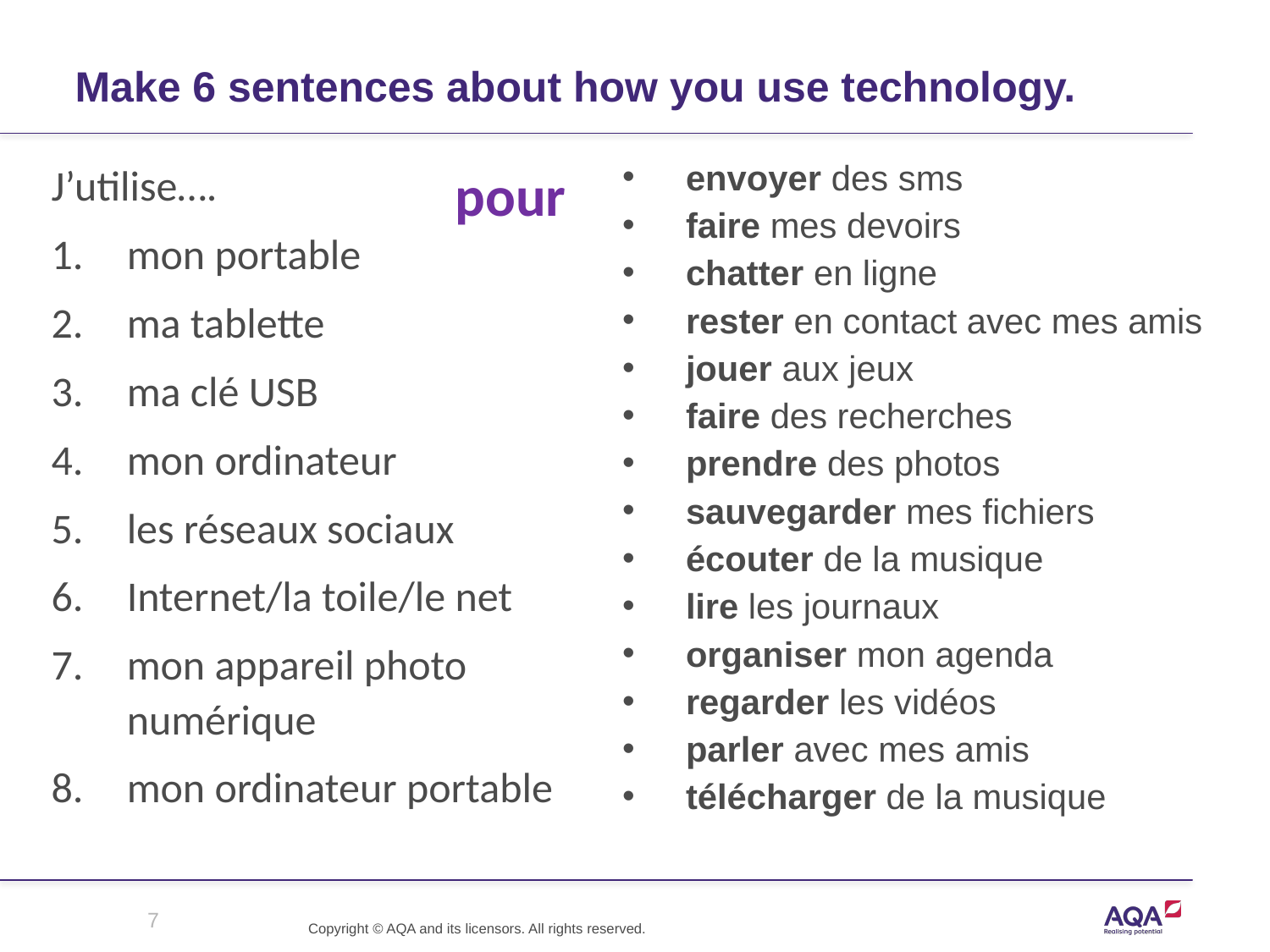

# Make 6 sentences about how you use technology.
envoyer des sms
faire mes devoirs
chatter en ligne
rester en contact avec mes amis
jouer aux jeux
faire des recherches
prendre des photos
sauvegarder mes fichiers
écouter de la musique
lire les journaux
organiser mon agenda
regarder les vidéos
parler avec mes amis
télécharger de la musique

J’utilise….
mon portable
ma tablette
ma clé USB
mon ordinateur
les réseaux sociaux
Internet/la toile/le net
mon appareil photo numérique
mon ordinateur portable
pour
7
Copyright © AQA and its licensors. All rights reserved.